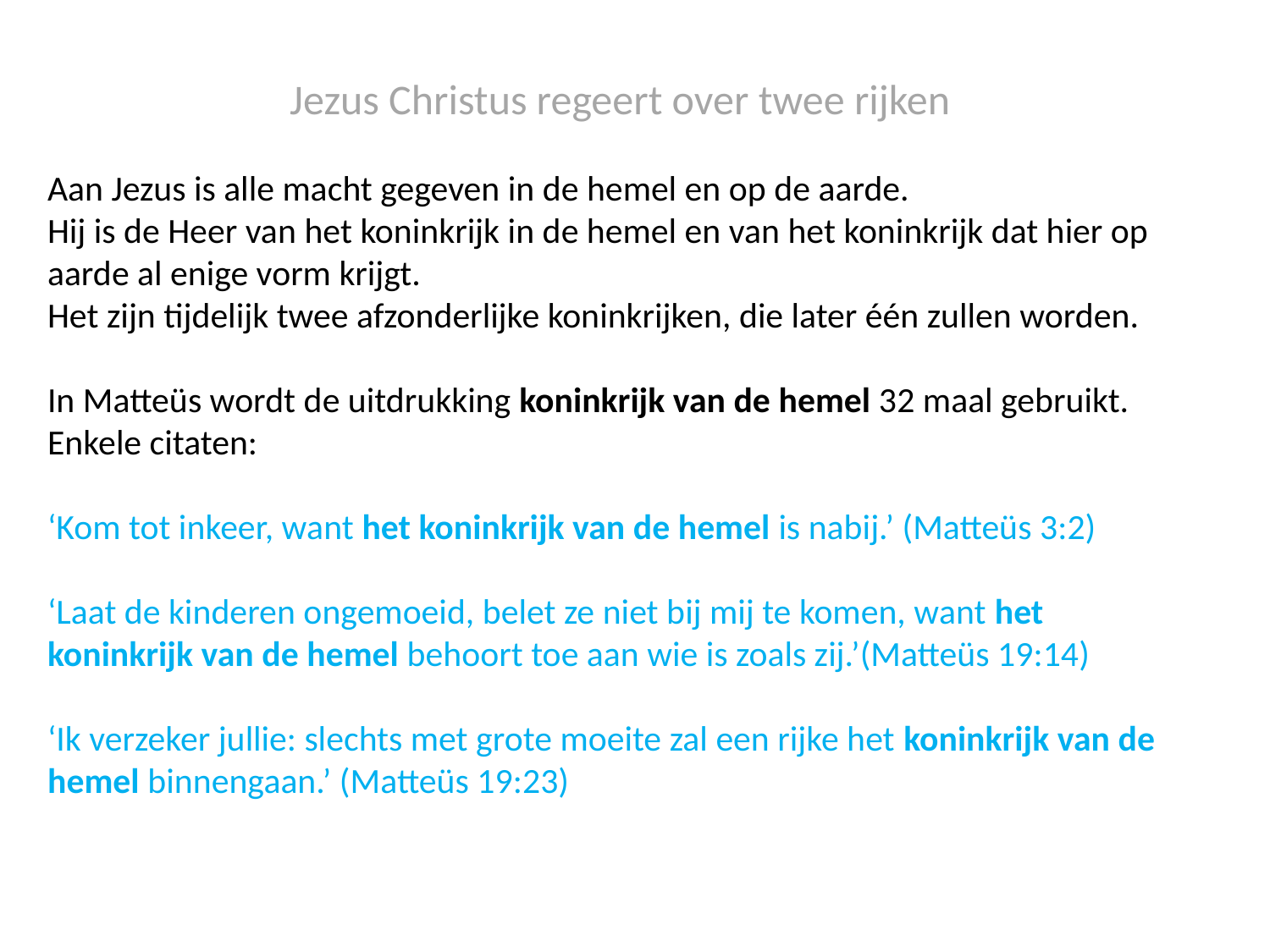

Jezus Christus regeert over twee rijken

Aan Jezus is alle macht gegeven in de hemel en op de aarde.
Hij is de Heer van het koninkrijk in de hemel en van het koninkrijk dat hier op aarde al enige vorm krijgt.
Het zijn tijdelijk twee afzonderlijke koninkrijken, die later één zullen worden.

In Matteüs wordt de uitdrukking koninkrijk van de hemel 32 maal gebruikt.
Enkele citaten:

‘Kom tot inkeer, want het koninkrijk van de hemel is nabij.’ (Matteüs 3:2)
‘Laat de kinderen ongemoeid, belet ze niet bij mij te komen, want het koninkrijk van de hemel behoort toe aan wie is zoals zij.’(Matteüs 19:14)

‘Ik verzeker jullie: slechts met grote moeite zal een rijke het koninkrijk van de hemel binnengaan.’ (Matteüs 19:23)